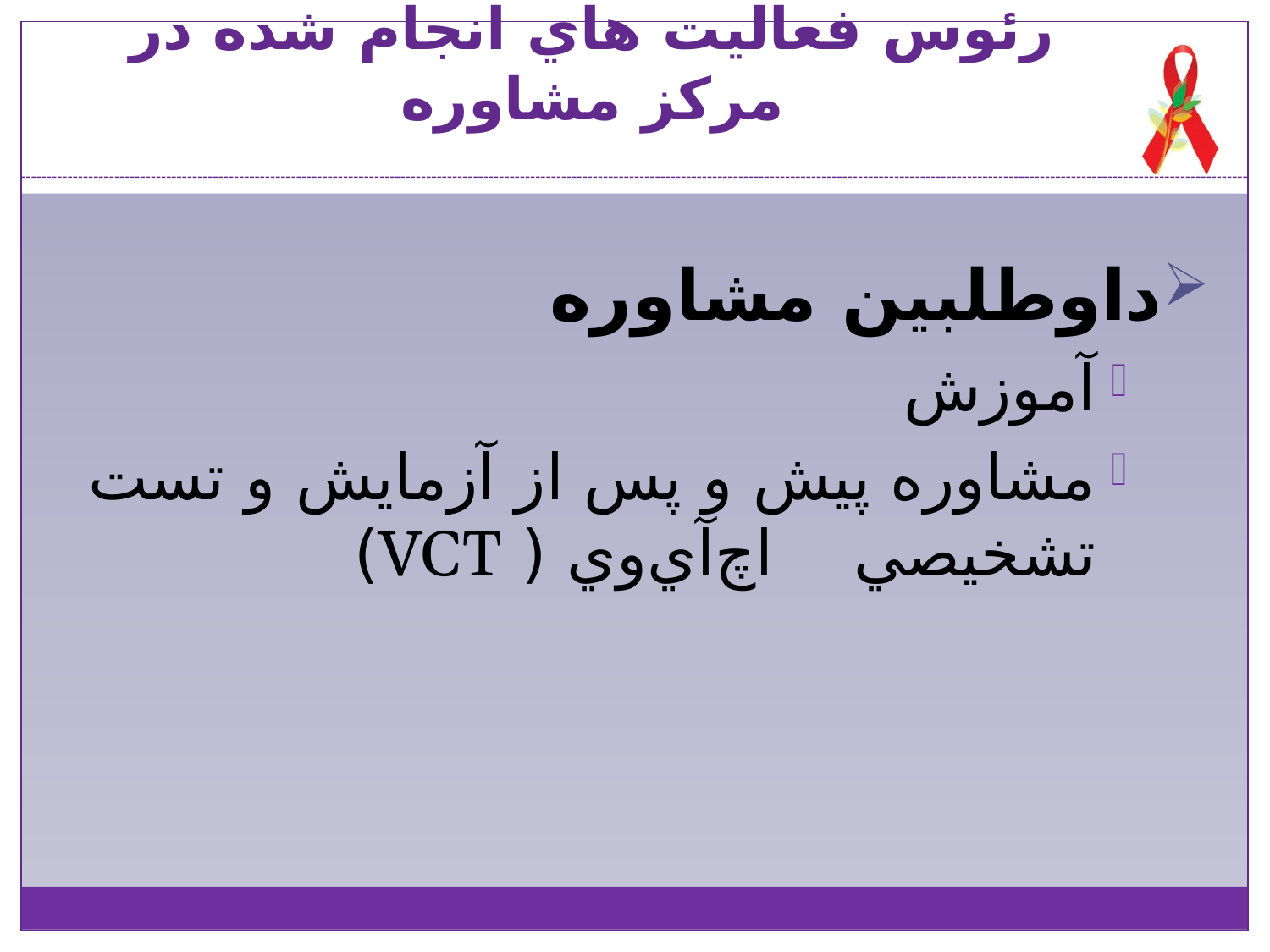

# رئوس فعاليت هاي انجام شده در مركز مشاوره
داوطلبین مشاوره
آموزش
مشاوره پيش و پس از آزمايش و تست تشخيصي    اچ‌آي‌وي ( VCT)